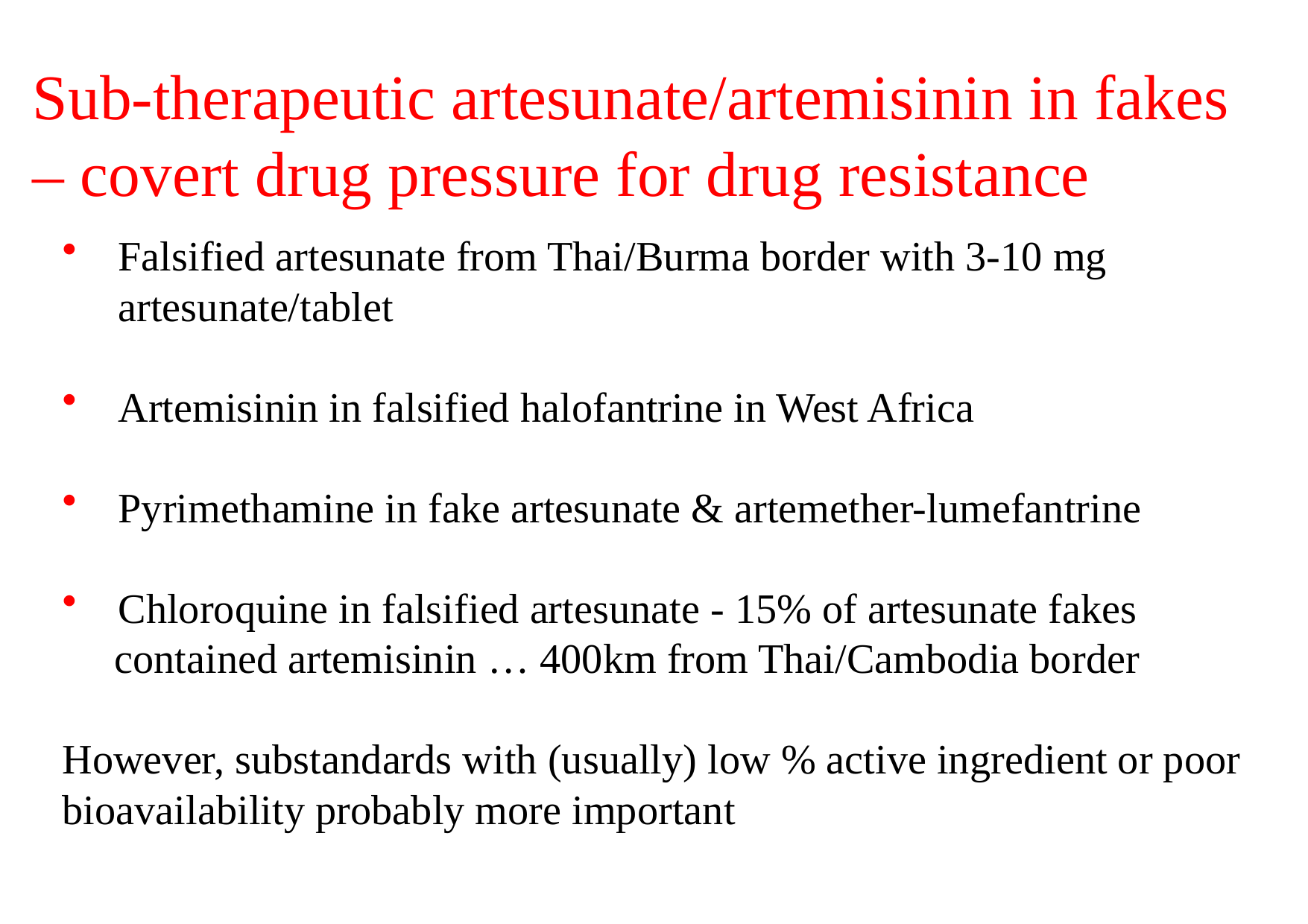

# Sub-therapeutic artesunate/artemisinin in fakes – covert drug pressure for drug resistance
Falsified artesunate from Thai/Burma border with 3-10 mg artesunate/tablet

Artemisinin in falsified halofantrine in West Africa

Pyrimethamine in fake artesunate & artemether-lumefantrine

Chloroquine in falsified artesunate - 15% of artesunate fakes
     contained artemisinin … 400km from Thai/Cambodia border

However, substandards with (usually) low % active ingredient or poor bioavailability probably more important